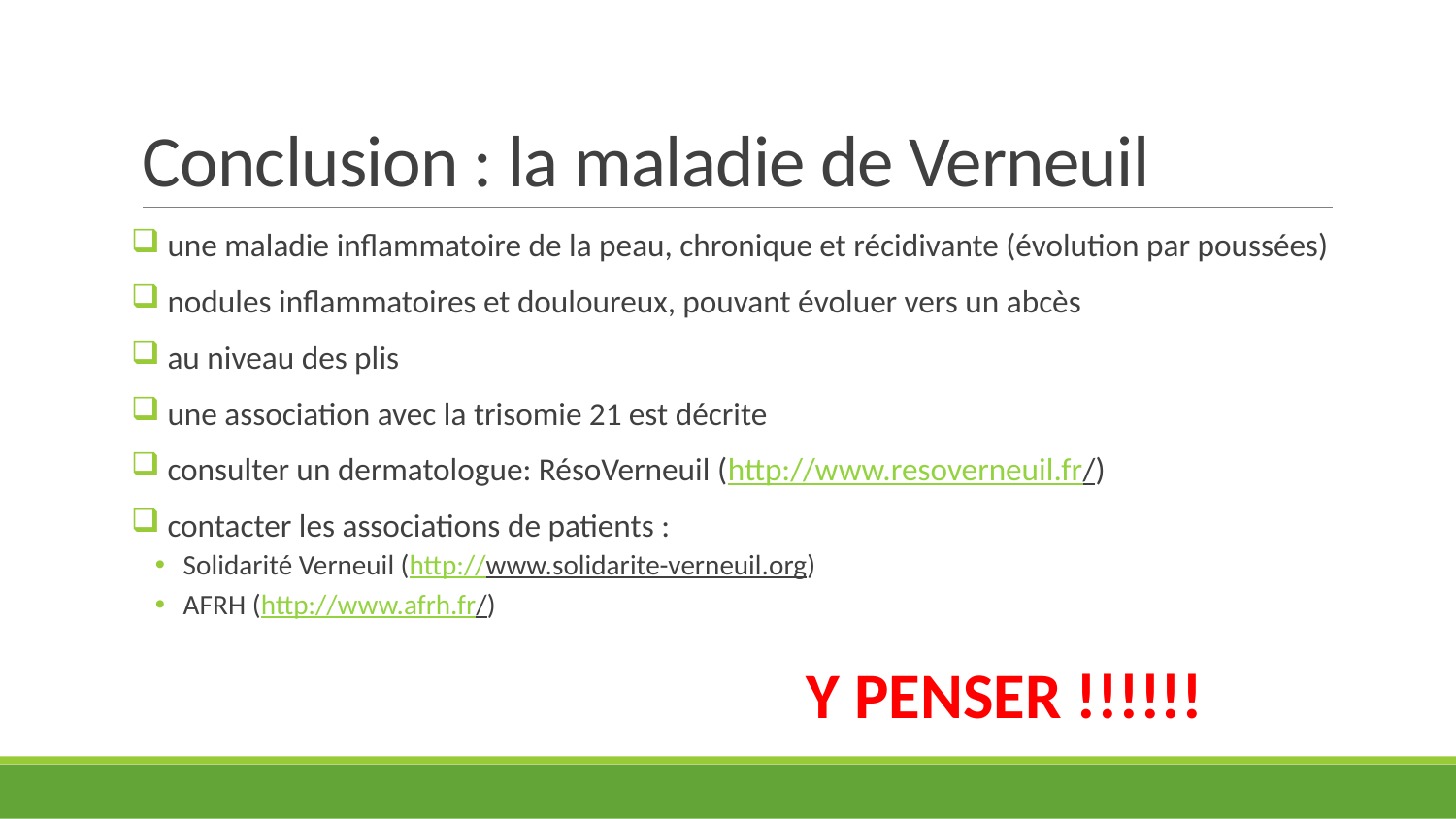

# Conclusion : la maladie de Verneuil
 une maladie inflammatoire de la peau, chronique et récidivante (évolution par poussées)
 nodules inflammatoires et douloureux, pouvant évoluer vers un abcès
 au niveau des plis
 une association avec la trisomie 21 est décrite
 consulter un dermatologue: RésoVerneuil (http://www.resoverneuil.fr/)
 contacter les associations de patients :
 Solidarité Verneuil (http://www.solidarite-verneuil.org)
 AFRH (http://www.afrh.fr/)

Y PENSER !!!!!!